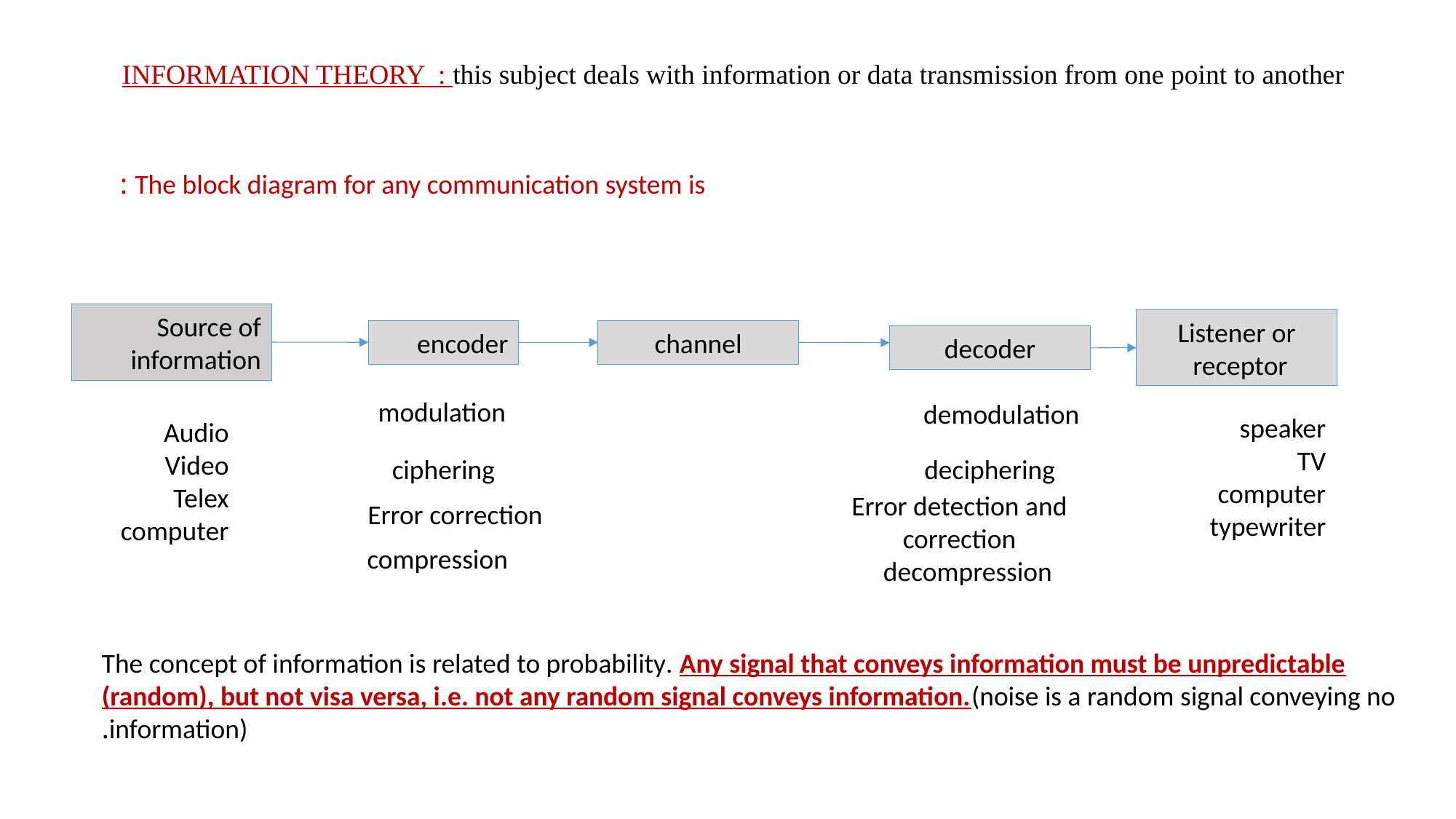

INFORMATION THEORY  : this subject deals with information or data transmission from one point to another
The block diagram for any communication system is :

Source of information
Listener or receptor
encoder
channel
decoder
modulation
demodulation
speaker
TV
computer
typewriter
Audio
Video
Telex
computer
ciphering
deciphering
Error detection and correction
Error correction
compression
decompression
The concept of information is related to probability. Any signal that conveys information must be unpredictable (random), but not visa versa, i.e. not any random signal conveys information.(noise is a random signal conveying no information).